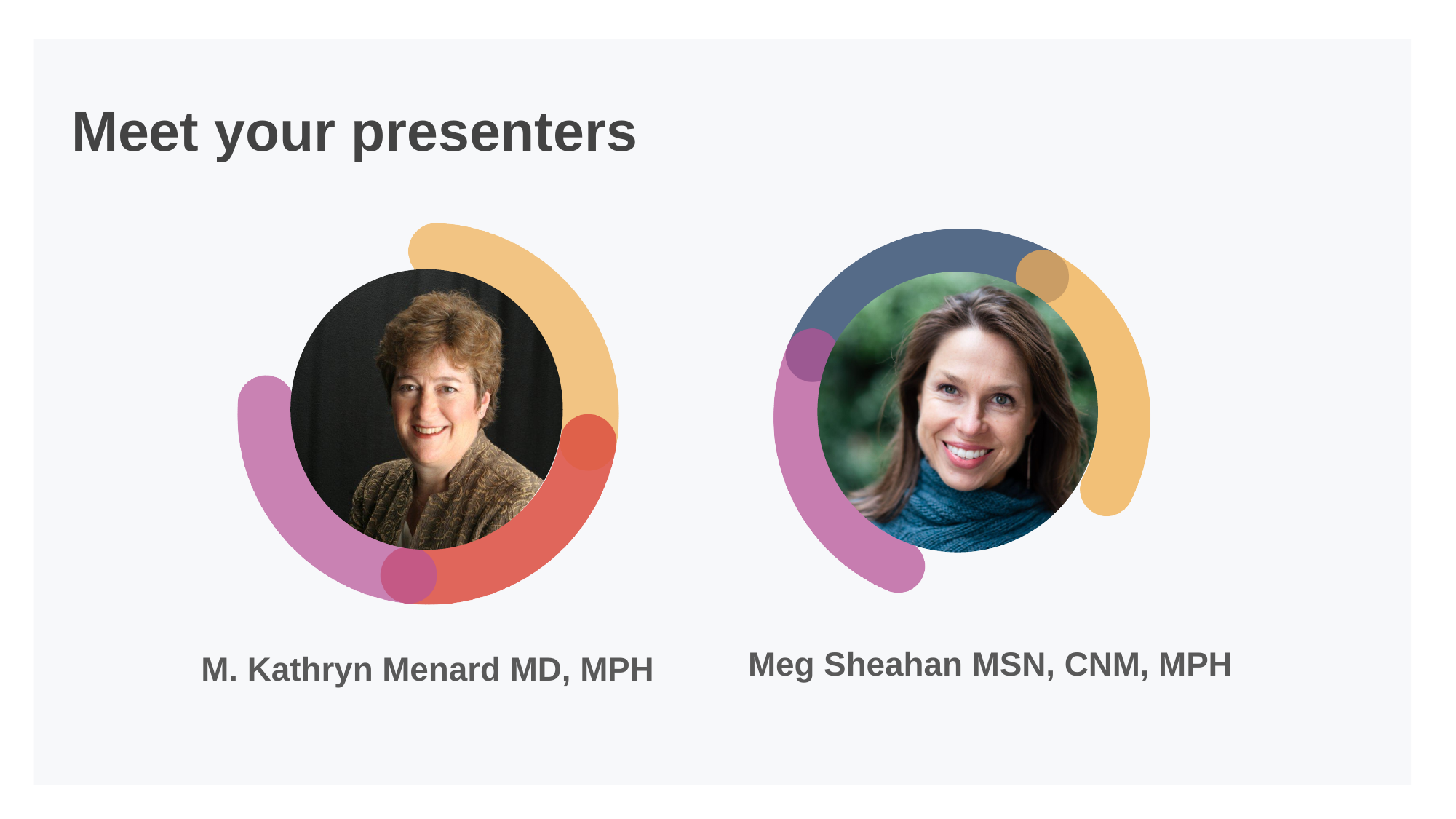

# Meet your presenters
Meg Sheahan MSN, CNM, MPH
M. Kathryn Menard MD, MPH